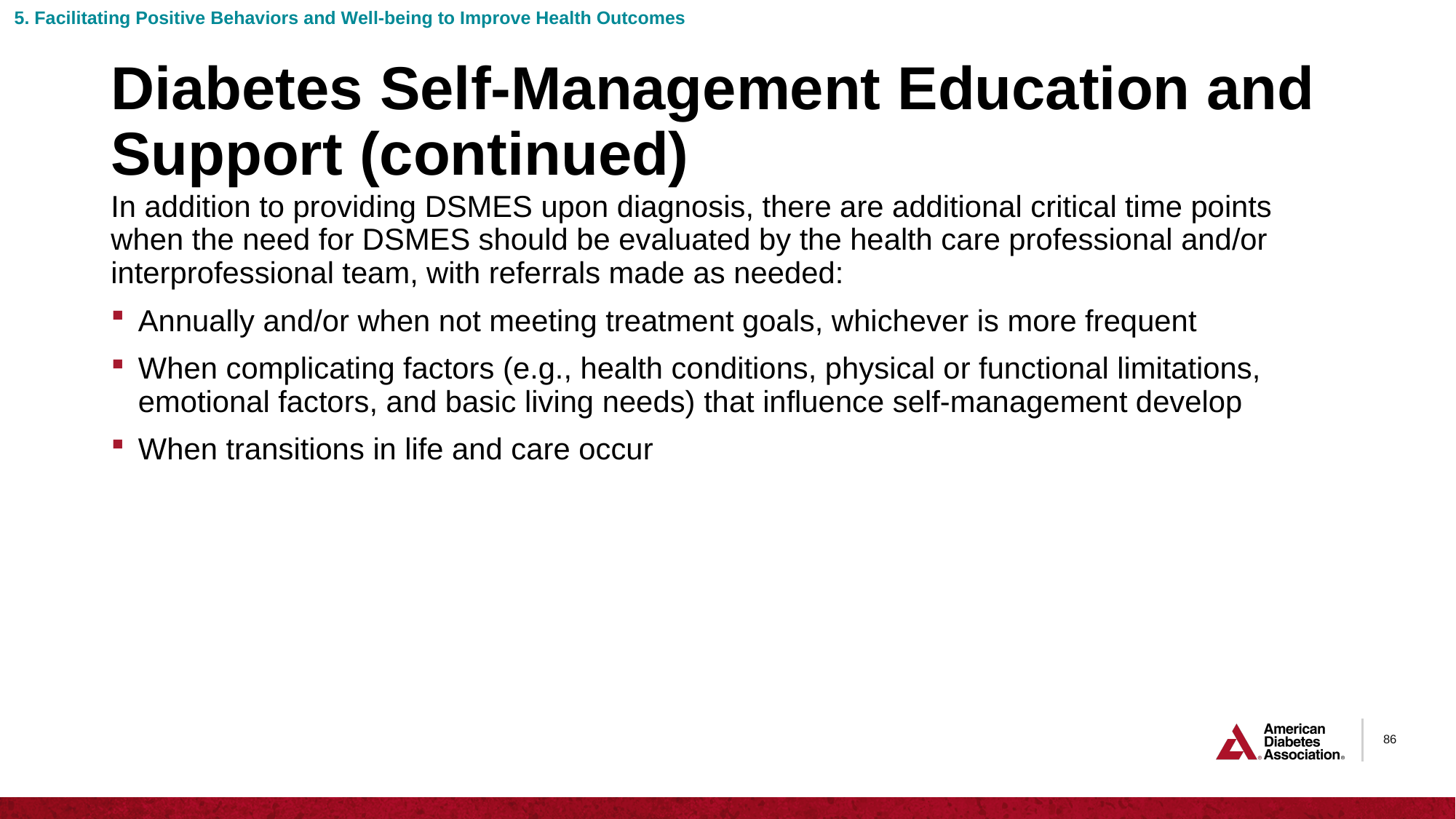

5. Facilitating Positive Behaviors and Well-being to Improve Health Outcomes
# Diabetes Self-Management Education and Support (continued)
In addition to providing DSMES upon diagnosis, there are additional critical time points when the need for DSMES should be evaluated by the health care professional and/or interprofessional team, with referrals made as needed:
Annually and/or when not meeting treatment goals, whichever is more frequent
When complicating factors (e.g., health conditions, physical or functional limitations, emotional factors, and basic living needs) that influence self-management develop
When transitions in life and care occur

86